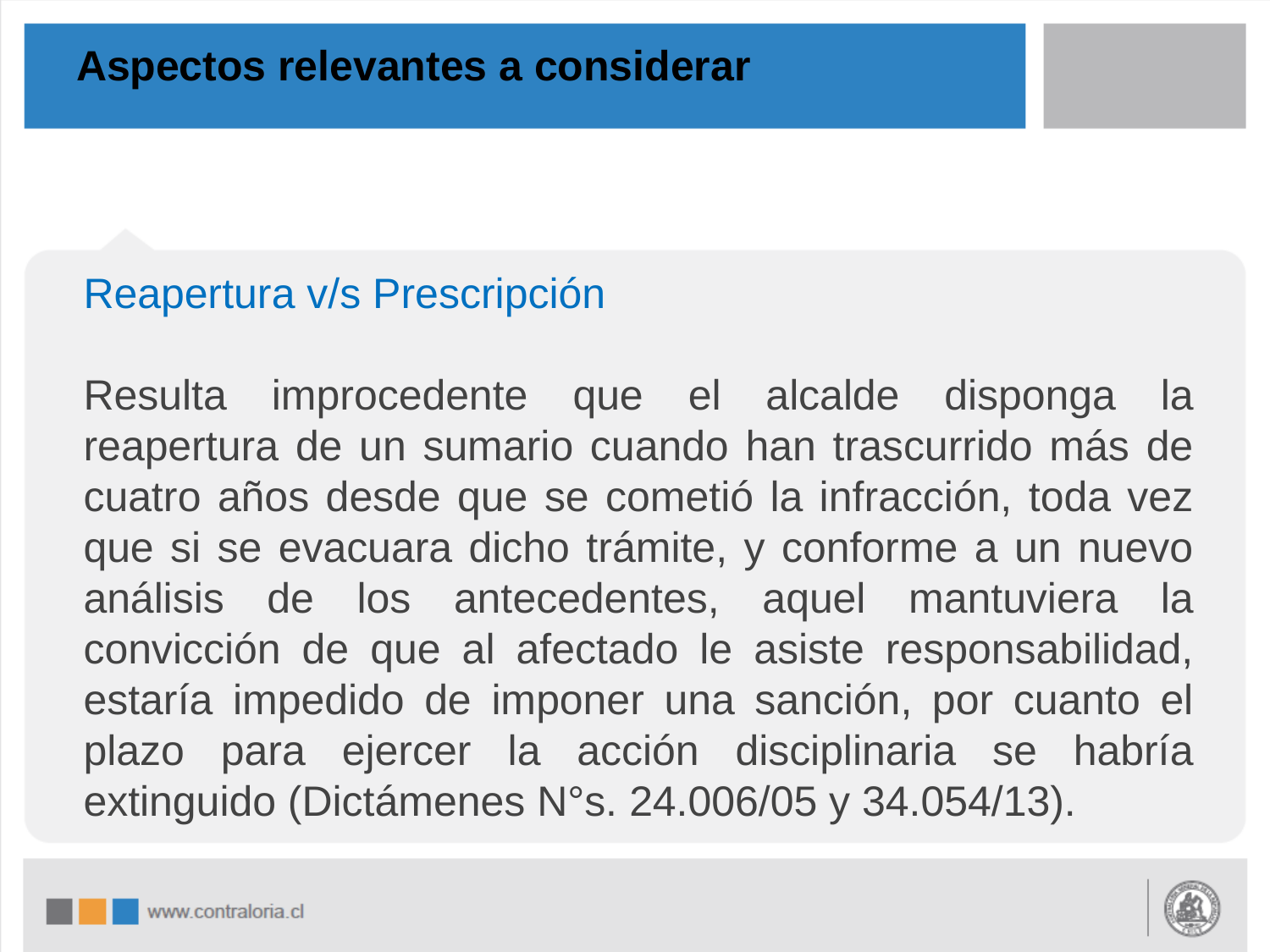

# Aspectos relevantes a considerar
	Reapertura v/s Prescripción

	Resulta improcedente que el alcalde disponga la reapertura de un sumario cuando han trascurrido más de cuatro años desde que se cometió la infracción, toda vez que si se evacuara dicho trámite, y conforme a un nuevo análisis de los antecedentes, aquel mantuviera la convicción de que al afectado le asiste responsabilidad, estaría impedido de imponer una sanción, por cuanto el plazo para ejercer la acción disciplinaria se habría extinguido (Dictámenes N°s. 24.006/05 y 34.054/13).